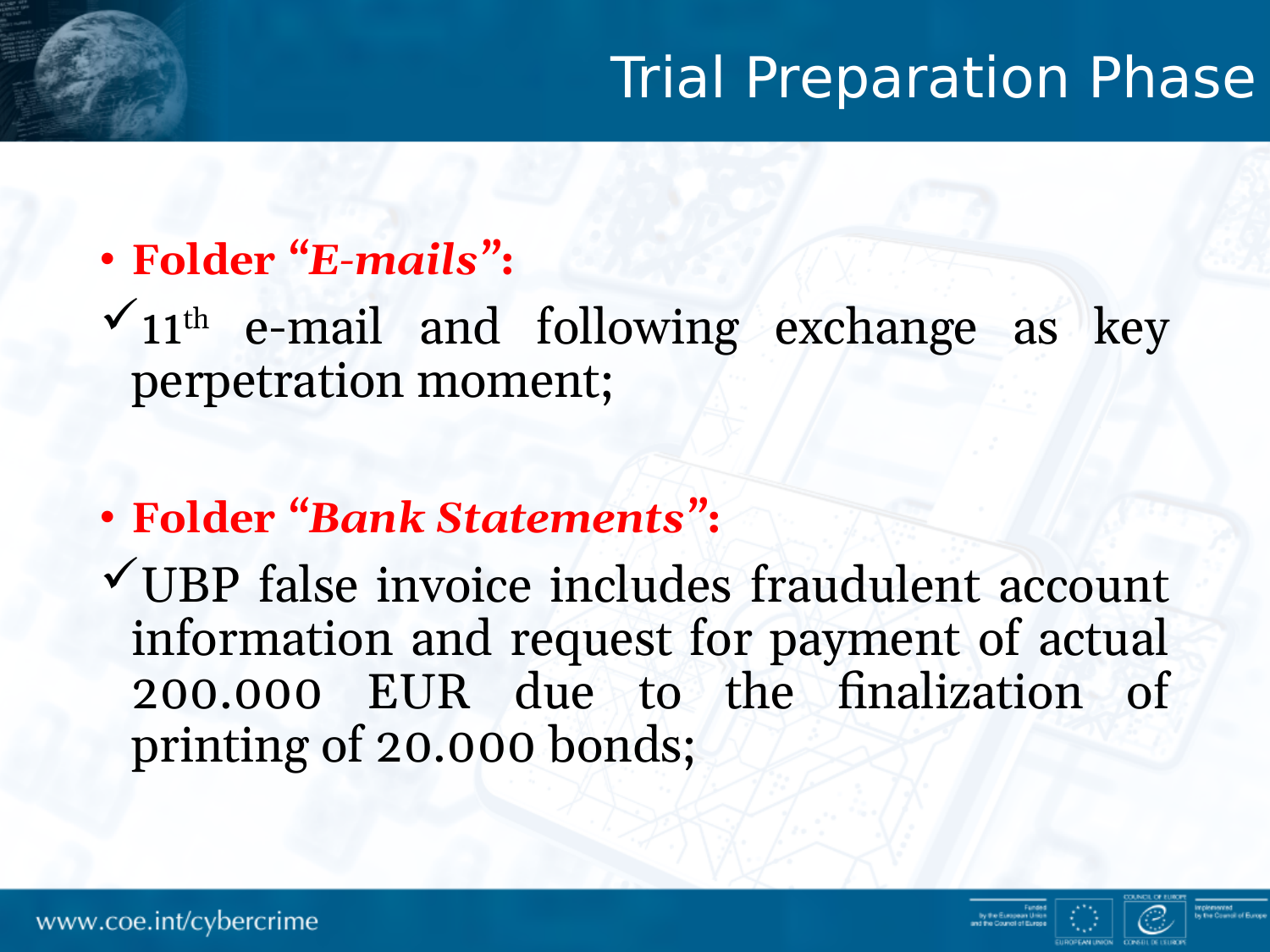

Trial Preparation Phase
Folder “E-mails”:
11th e-mail and following exchange as key perpetration moment;

Folder “Bank Statements”:
UBP false invoice includes fraudulent account information and request for payment of actual 200.000 EUR due to the finalization of printing of 20.000 bonds;